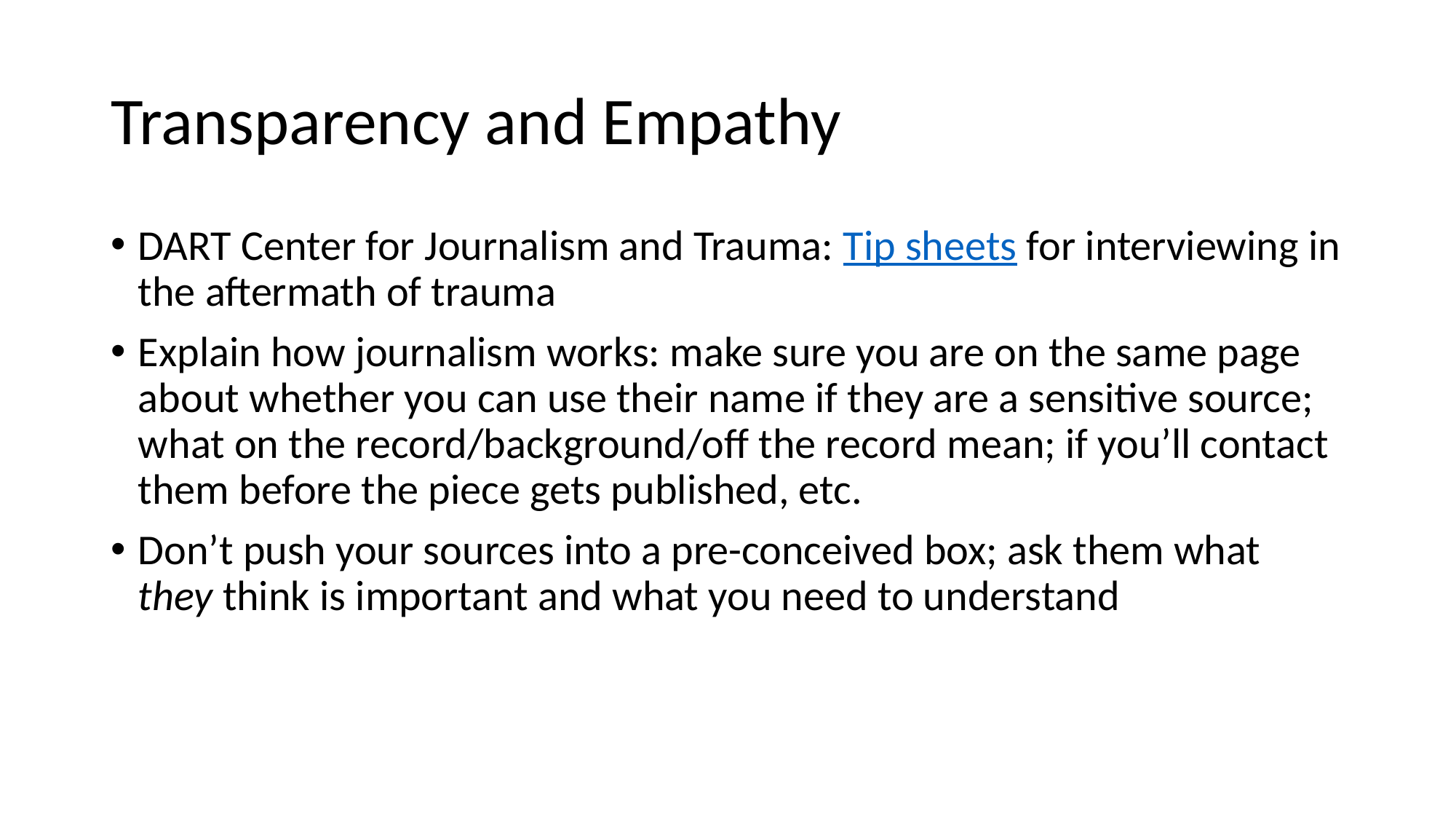

# Transparency and Empathy
DART Center for Journalism and Trauma: Tip sheets for interviewing in the aftermath of trauma
Explain how journalism works: make sure you are on the same page about whether you can use their name if they are a sensitive source; what on the record/background/off the record mean; if you’ll contact them before the piece gets published, etc.
Don’t push your sources into a pre-conceived box; ask them what they think is important and what you need to understand